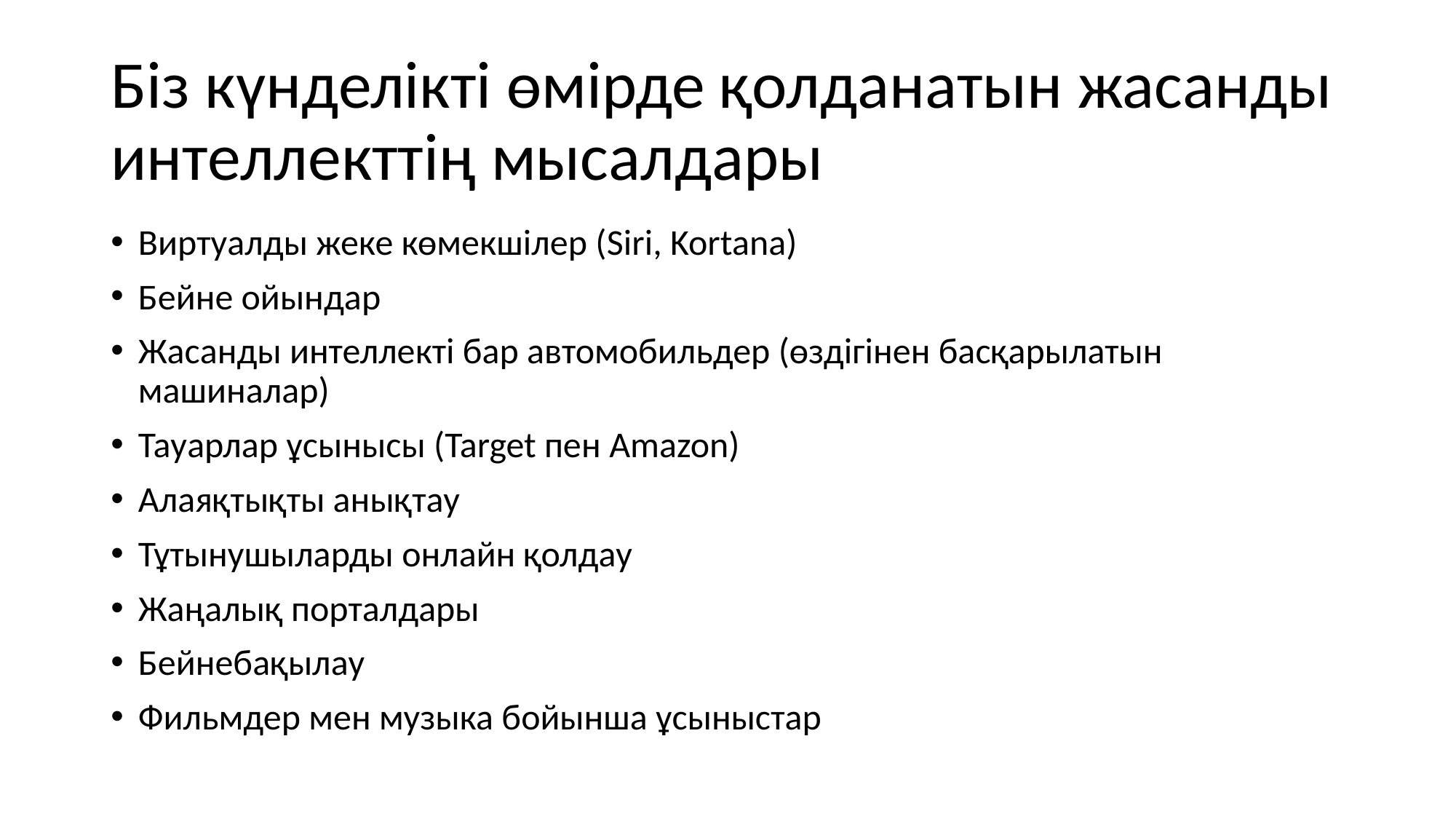

# Біз күнделікті өмірде қолданатын жасанды интеллекттің мысалдары
Виртуалды жеке көмекшілер (Siri, Kortana)
Бейне ойындар
Жасанды интеллекті бар автомобильдер (өздігінен басқарылатын машиналар)
Тауарлар ұсынысы (Target пен Amazon)
Алаяқтықты анықтау
Тұтынушыларды онлайн қолдау
Жаңалық порталдары
Бейнебақылау
Фильмдер мен музыка бойынша ұсыныстар